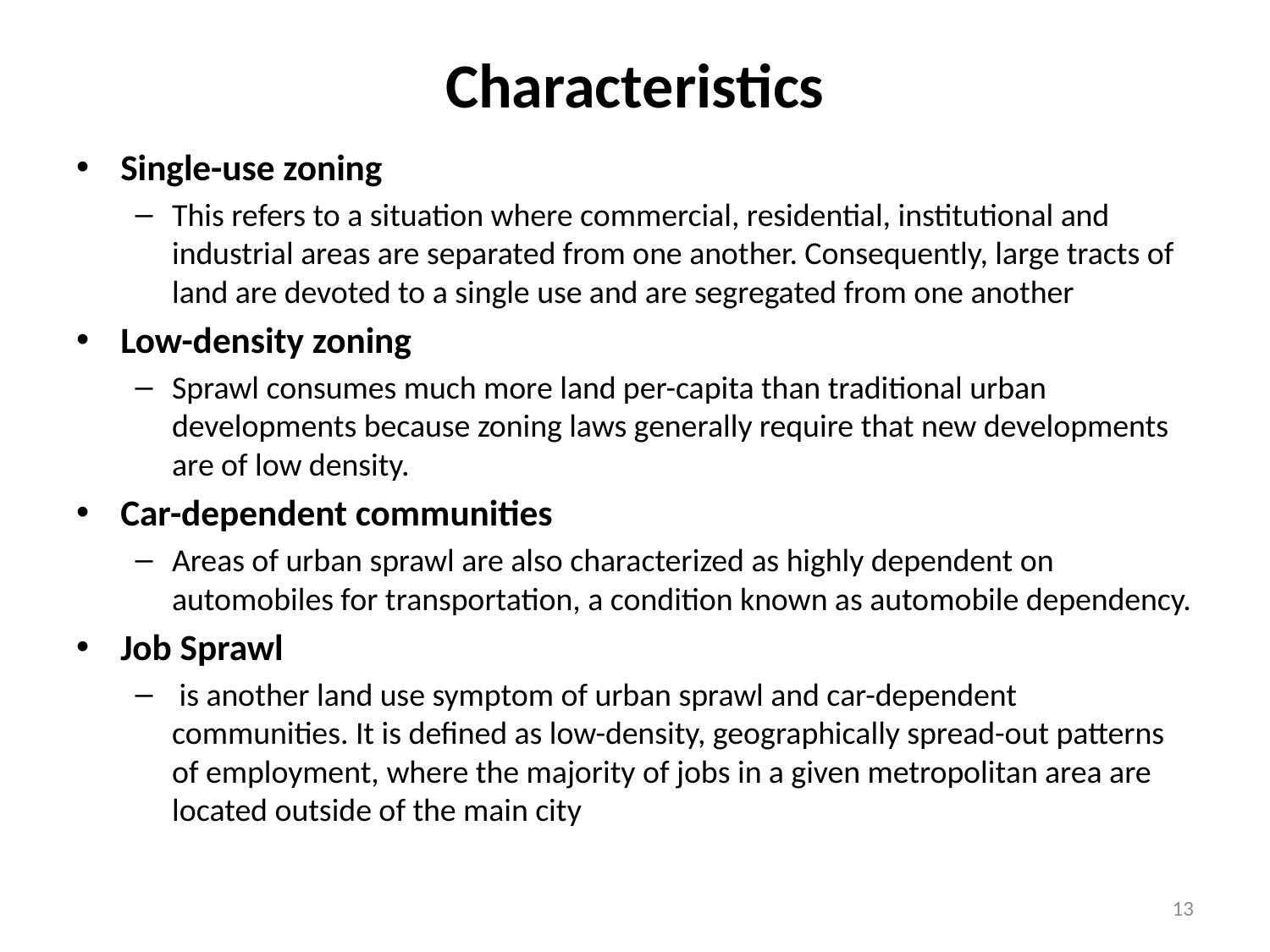

# Characteristics
Single-use zoning
This refers to a situation where commercial, residential, institutional and industrial areas are separated from one another. Consequently, large tracts of land are devoted to a single use and are segregated from one another
Low-density zoning
Sprawl consumes much more land per-capita than traditional urban developments because zoning laws generally require that new developments are of low density.
Car-dependent communities
Areas of urban sprawl are also characterized as highly dependent on automobiles for transportation, a condition known as automobile dependency.
Job Sprawl
 is another land use symptom of urban sprawl and car-dependent communities. It is defined as low-density, geographically spread-out patterns of employment, where the majority of jobs in a given metropolitan area are located outside of the main city

13